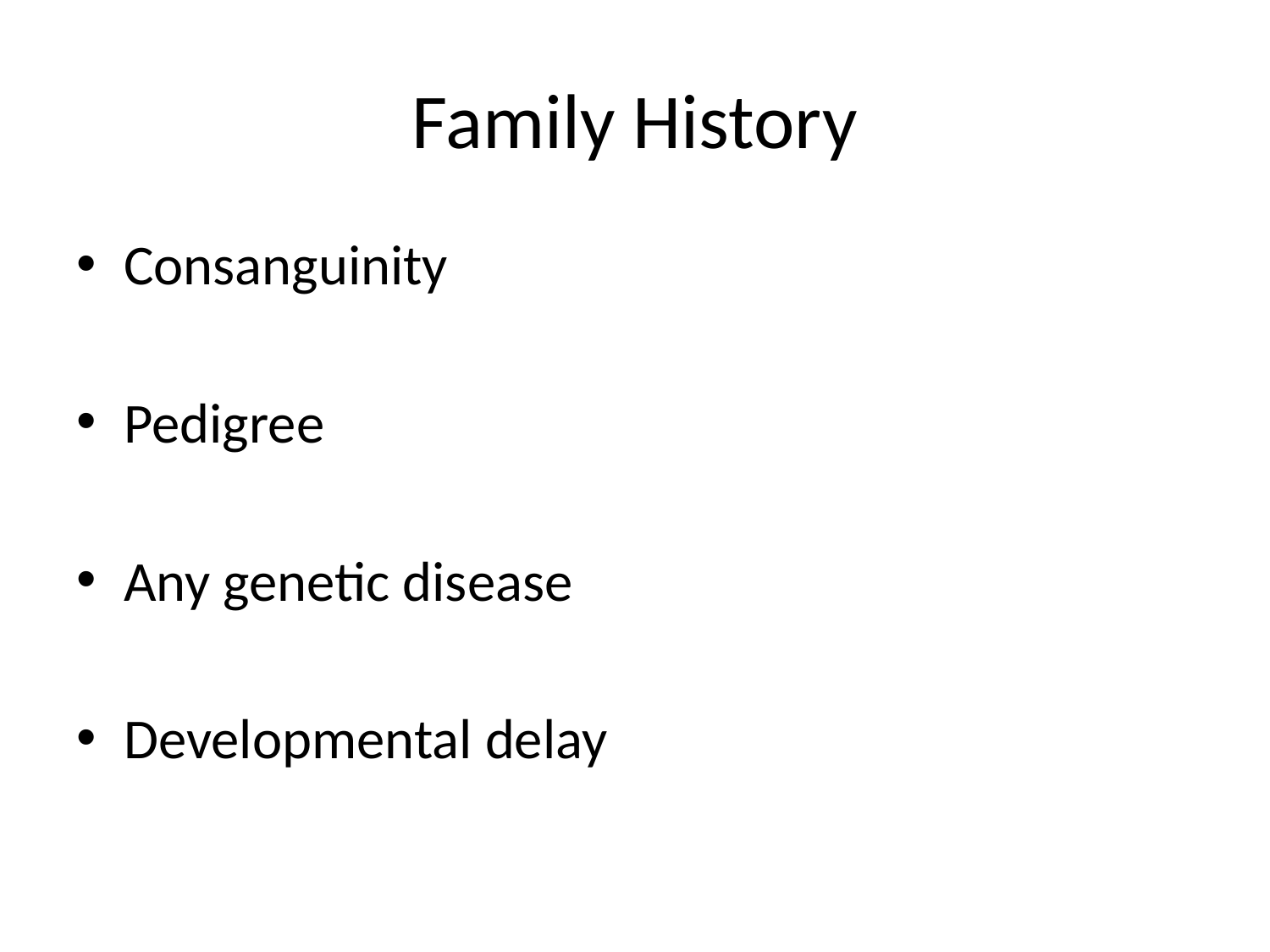

# Family History
Consanguinity

Pedigree

Any genetic disease

Developmental delay